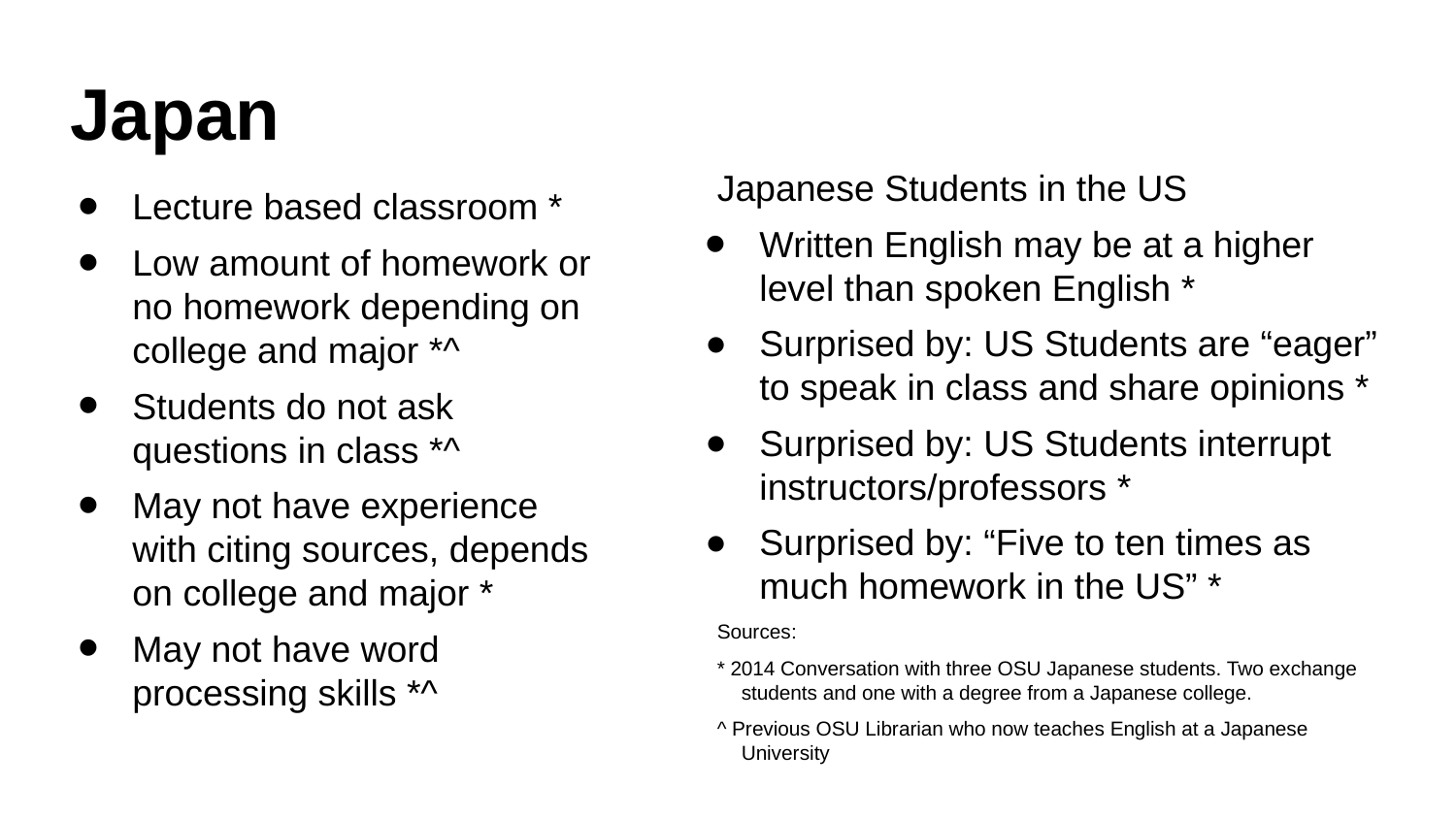

# Japan
Japanese Students in the US
Written English may be at a higher level than spoken English *
Surprised by: US Students are “eager” to speak in class and share opinions *
Surprised by: US Students interrupt instructors/professors *
Surprised by: “Five to ten times as much homework in the US” *
Sources:
* 2014 Conversation with three OSU Japanese students. Two exchange students and one with a degree from a Japanese college.
^ Previous OSU Librarian who now teaches English at a Japanese University
Lecture based classroom *
Low amount of homework or no homework depending on college and major *^
Students do not ask questions in class *^
May not have experience with citing sources, depends on college and major *
May not have word processing skills *^